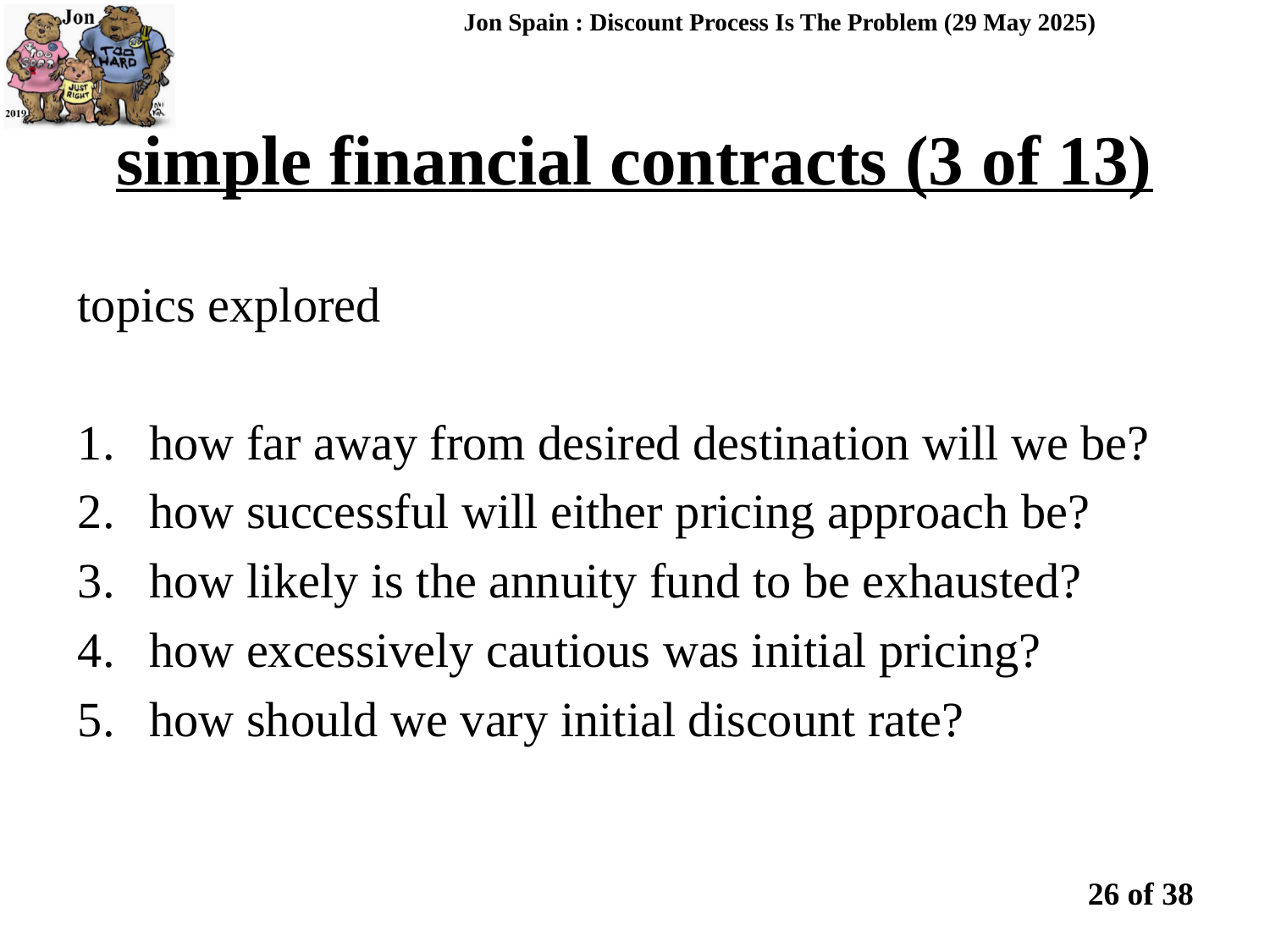

Jon Spain : Discount Process Is The Problem (29 May 2025)
simple financial contracts (3 of 13)

topics explored

how far away from desired destination will we be?
how successful will either pricing approach be?
how likely is the annuity fund to be exhausted?
how excessively cautious was initial pricing?
how should we vary initial discount rate?

26 of 38